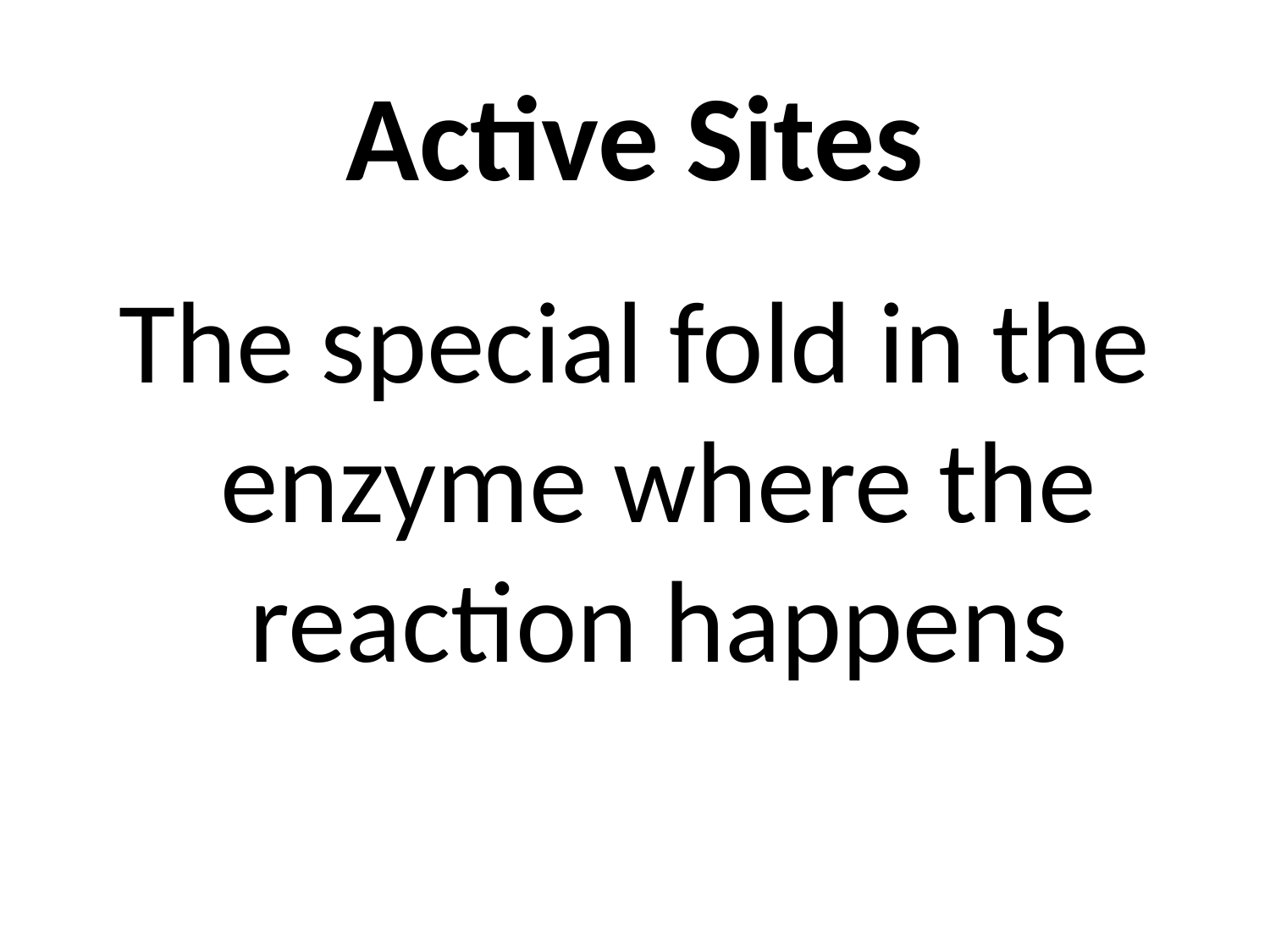

# Active Sites
The special fold in the enzyme where the reaction happens